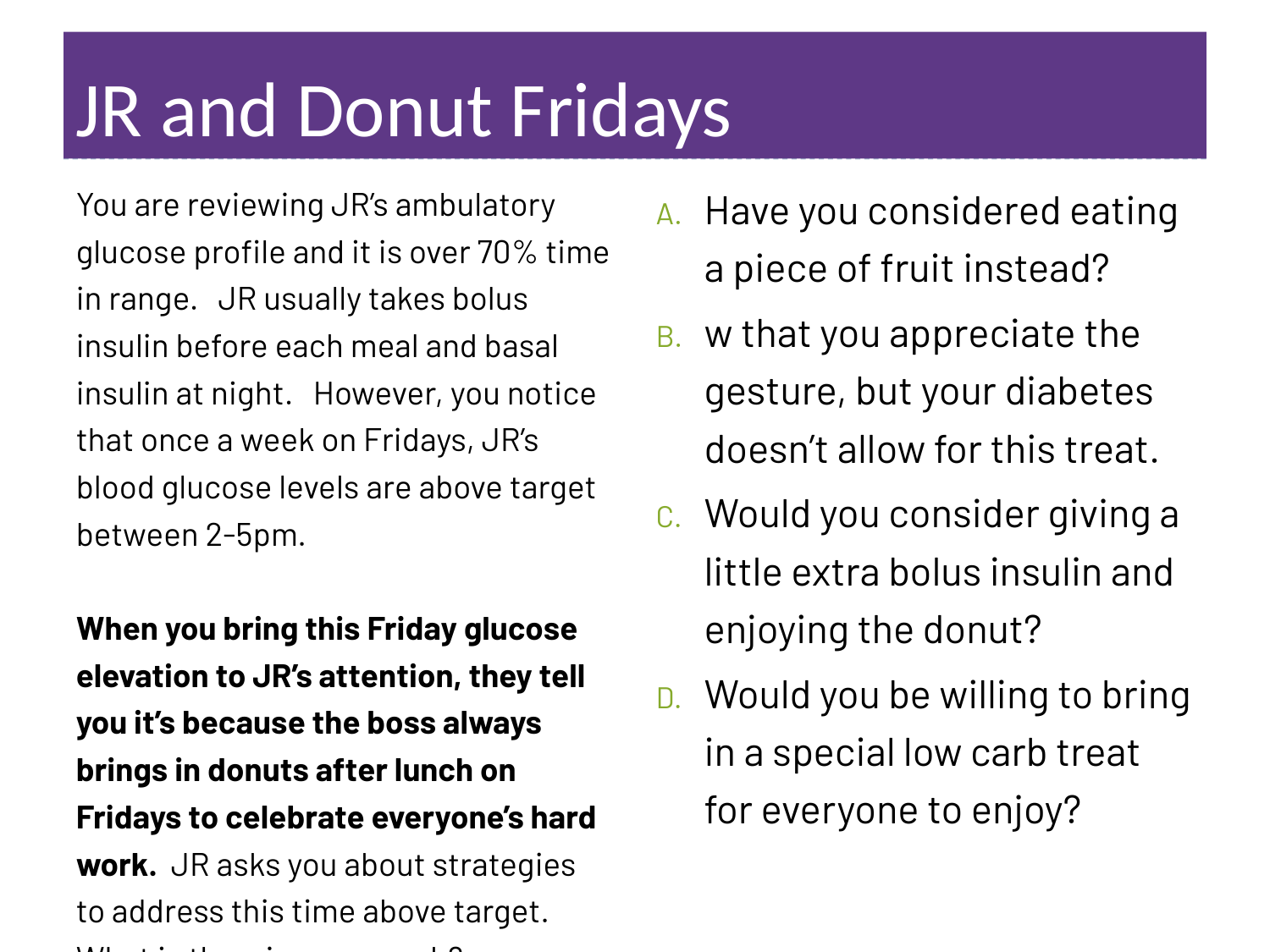

# JR and Donut Fridays
Have you considered eating a piece of fruit instead?
w that you appreciate the gesture, but your diabetes doesn’t allow for this treat.
Would you consider giving a little extra bolus insulin and enjoying the donut?
Would you be willing to bring in a special low carb treat for everyone to enjoy?

You are reviewing JR’s ambulatory glucose profile and it is over 70% time in range.   JR usually takes bolus insulin before each meal and basal insulin at night.   However, you notice that once a week on Fridays, JR’s blood glucose levels are above target between 2-5pm.

When you bring this Friday glucose elevation to JR’s attention, they tell you it’s because the boss always brings in donuts after lunch on Fridays to celebrate everyone’s hard work.  JR asks you about strategies to address this time above target. What is the wise approach?